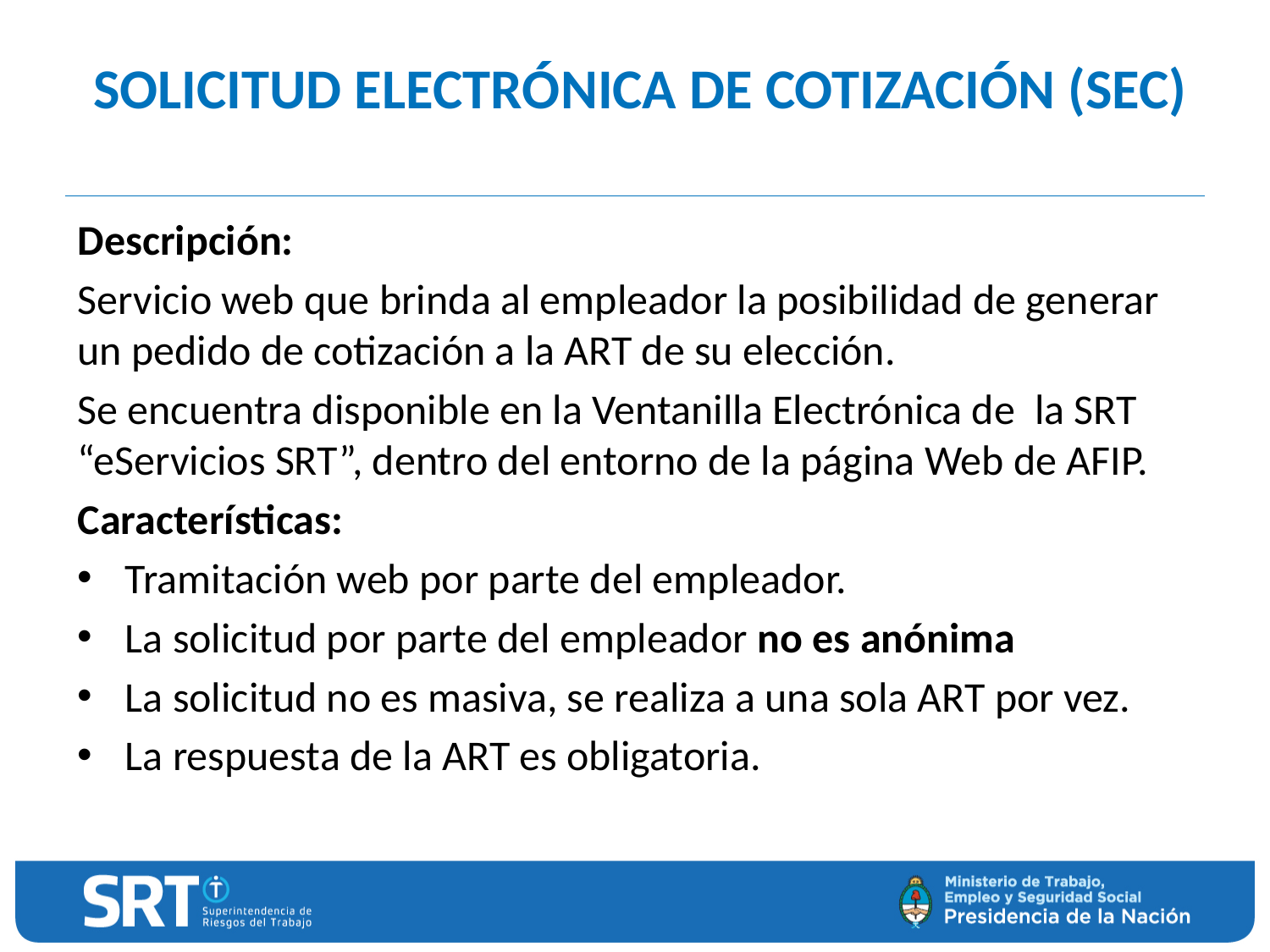

# SOLICITUD ELECTRÓNICA DE COTIZACIÓN (SEC)
Descripción:
Servicio web que brinda al empleador la posibilidad de generar un pedido de cotización a la ART de su elección.
Se encuentra disponible en la Ventanilla Electrónica de  la SRT “eServicios SRT”, dentro del entorno de la página Web de AFIP.
Características:
Tramitación web por parte del empleador.
La solicitud por parte del empleador no es anónima
La solicitud no es masiva, se realiza a una sola ART por vez.
La respuesta de la ART es obligatoria.